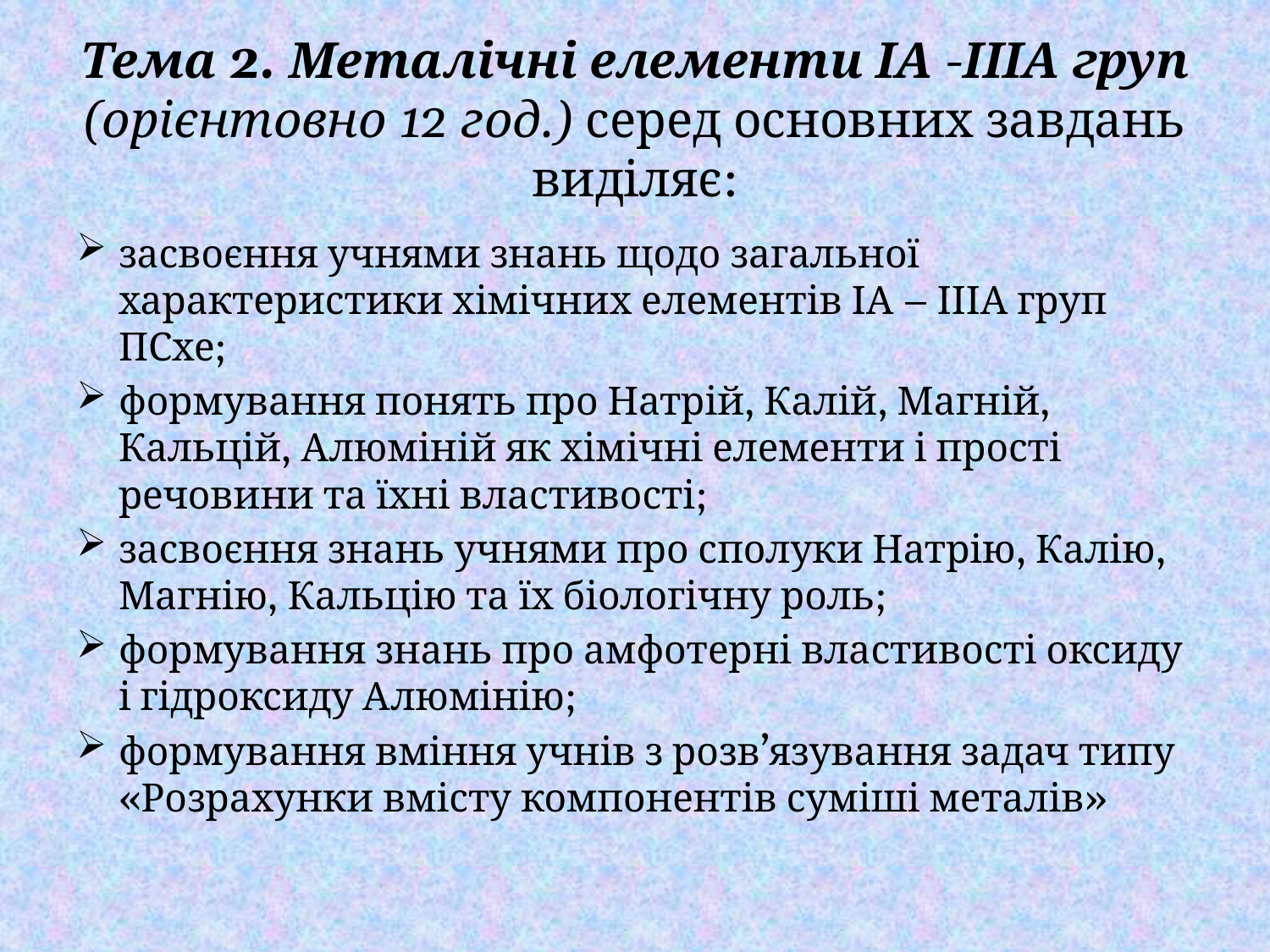

# Тема 2. Металічні елементи ІА -ІІІА груп (орієнтовно 12 год.) серед основних завдань виділяє:
засвоєння учнями знань щодо загальної характеристики хімічних елементів ІА – ІІІА груп ПСхе;
формування понять про Натрій, Калій, Магній, Кальцій, Алюміній як хімічні елементи і прості речовини та їхні властивості;
засвоєння знань учнями про сполуки Натрію, Калію, Магнію, Кальцію та їх біологічну роль;
формування знань про амфотерні властивості оксиду і гідроксиду Алюмінію;
формування вміння учнів з розв’язування задач типу «Розрахунки вмісту компонентів суміші металів»